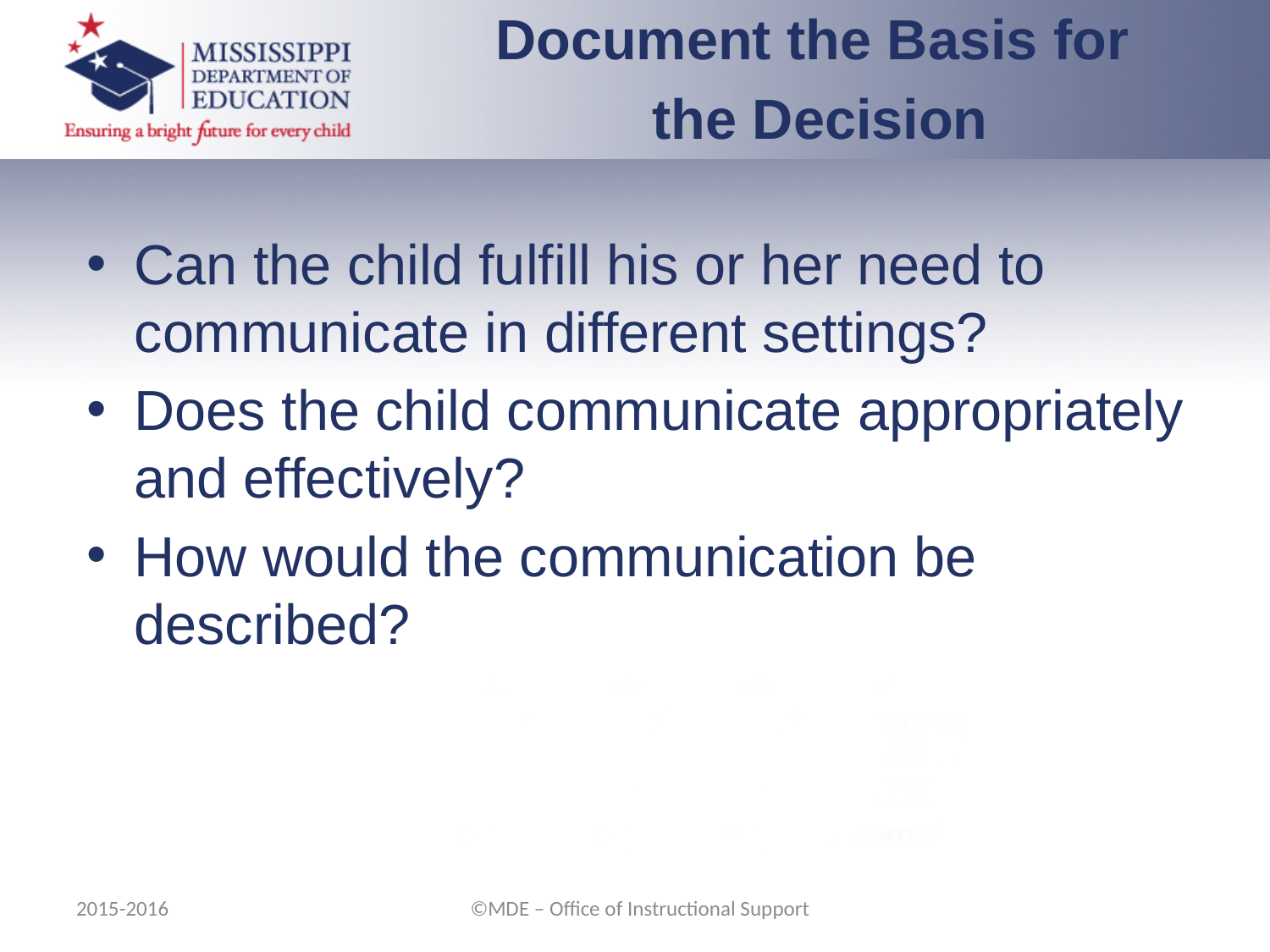

Document the Basis for
the Decision

Can the child fulfill his or her need to communicate in different settings?
Does the child communicate appropriately and effectively?
How would the communication be described?

2015-2016
©MDE – Office of Instructional Support